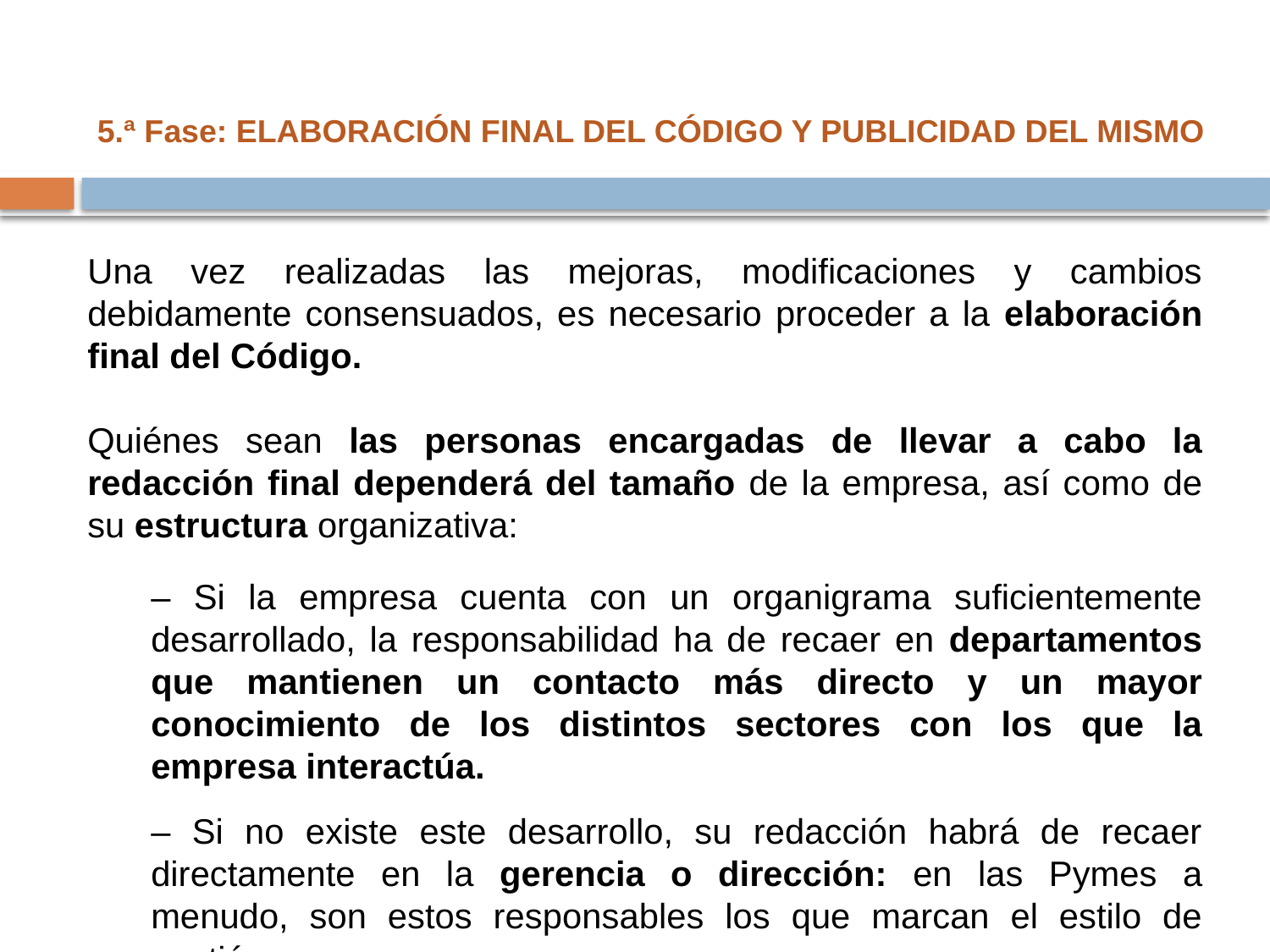

5.ª Fase: ELABORACIÓN FINAL DEL CÓDIGO Y PUBLICIDAD DEL MISMO
Una vez realizadas las mejoras, modificaciones y cambios debidamente consensuados, es necesario proceder a la elaboración final del Código.

Quiénes sean las personas encargadas de llevar a cabo la redacción final dependerá del tamaño de la empresa, así como de su estructura organizativa:

– Si la empresa cuenta con un organigrama suficientemente desarrollado, la responsabilidad ha de recaer en departamentos que mantienen un contacto más directo y un mayor conocimiento de los distintos sectores con los que la empresa interactúa.

– Si no existe este desarrollo, su redacción habrá de recaer directamente en la gerencia o dirección: en las Pymes a menudo, son estos responsables los que marcan el estilo de gestión.
En cualquiera de los dos casos, la gerencia no puede ser en absoluto ajena a la redacción definitiva.